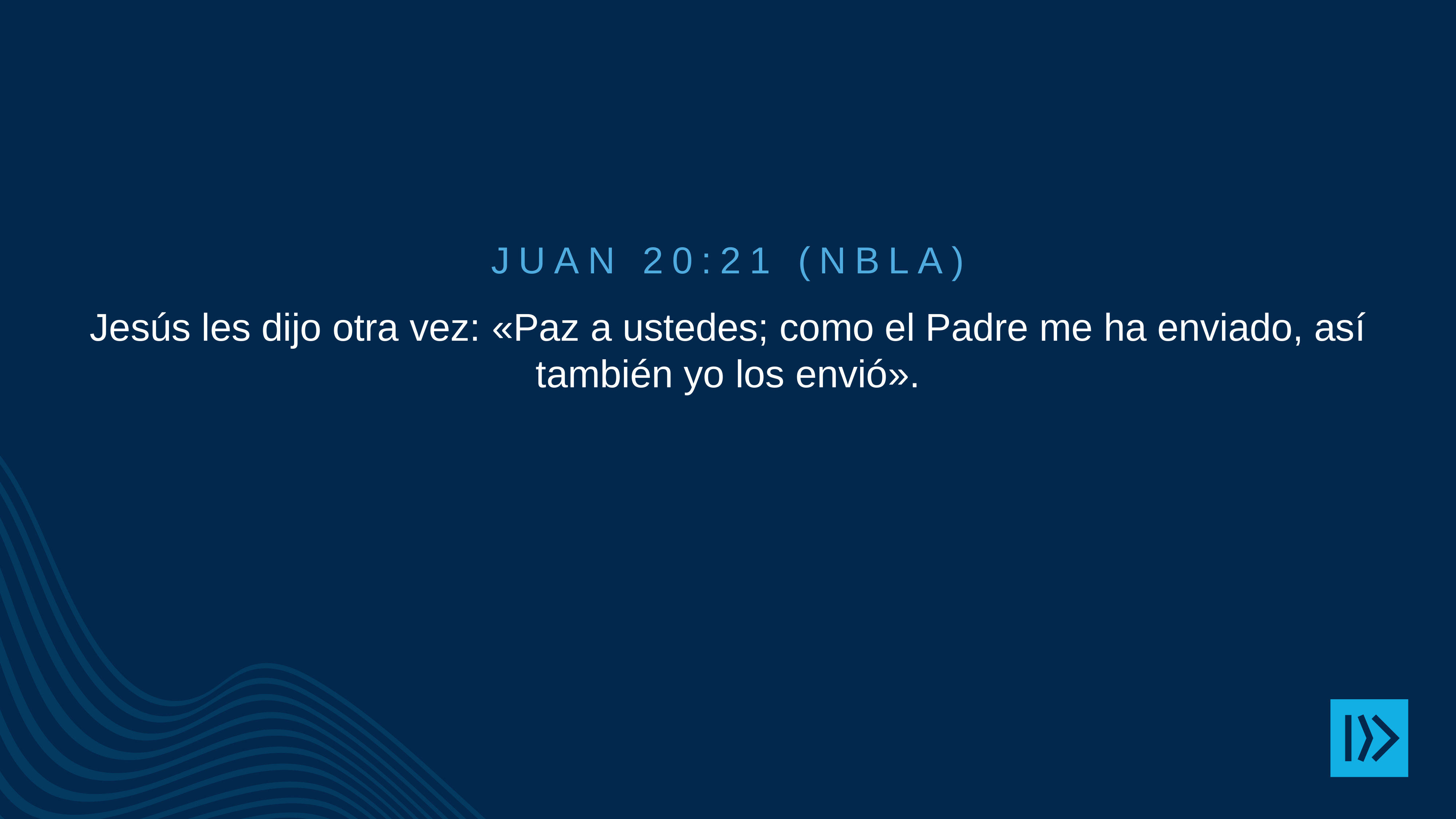

Juan 20:21 (NBLA)
Jesús les dijo otra vez: «Paz a ustedes; como el Padre me ha enviado, así también yo los envió».